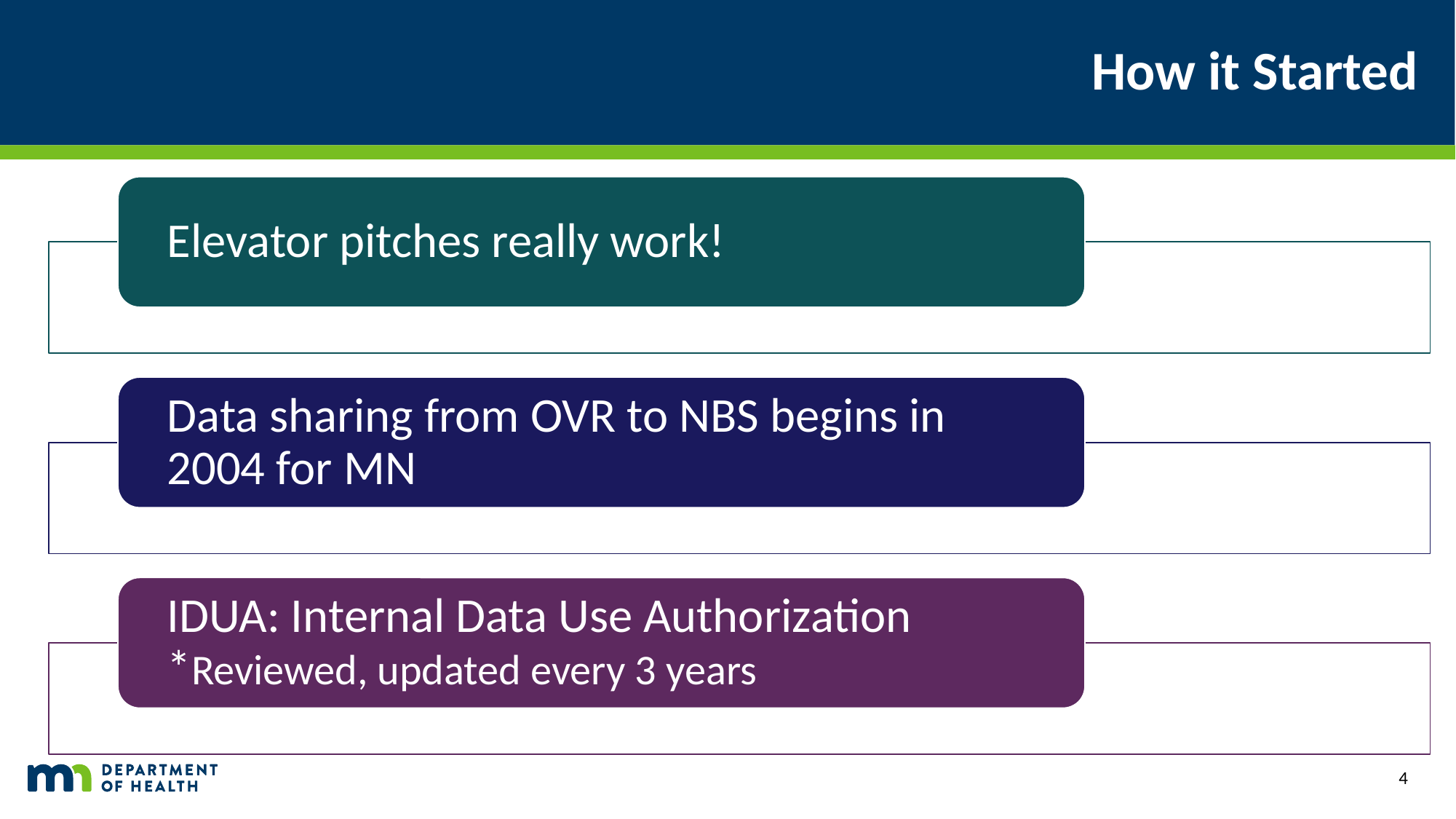

# How it Started
Elevator pitches really work!
Data sharing from OVR to NBS begins in 2004 for MN
IDUA: Internal Data Use Authorization 	*Reviewed, updated every 3 years
4